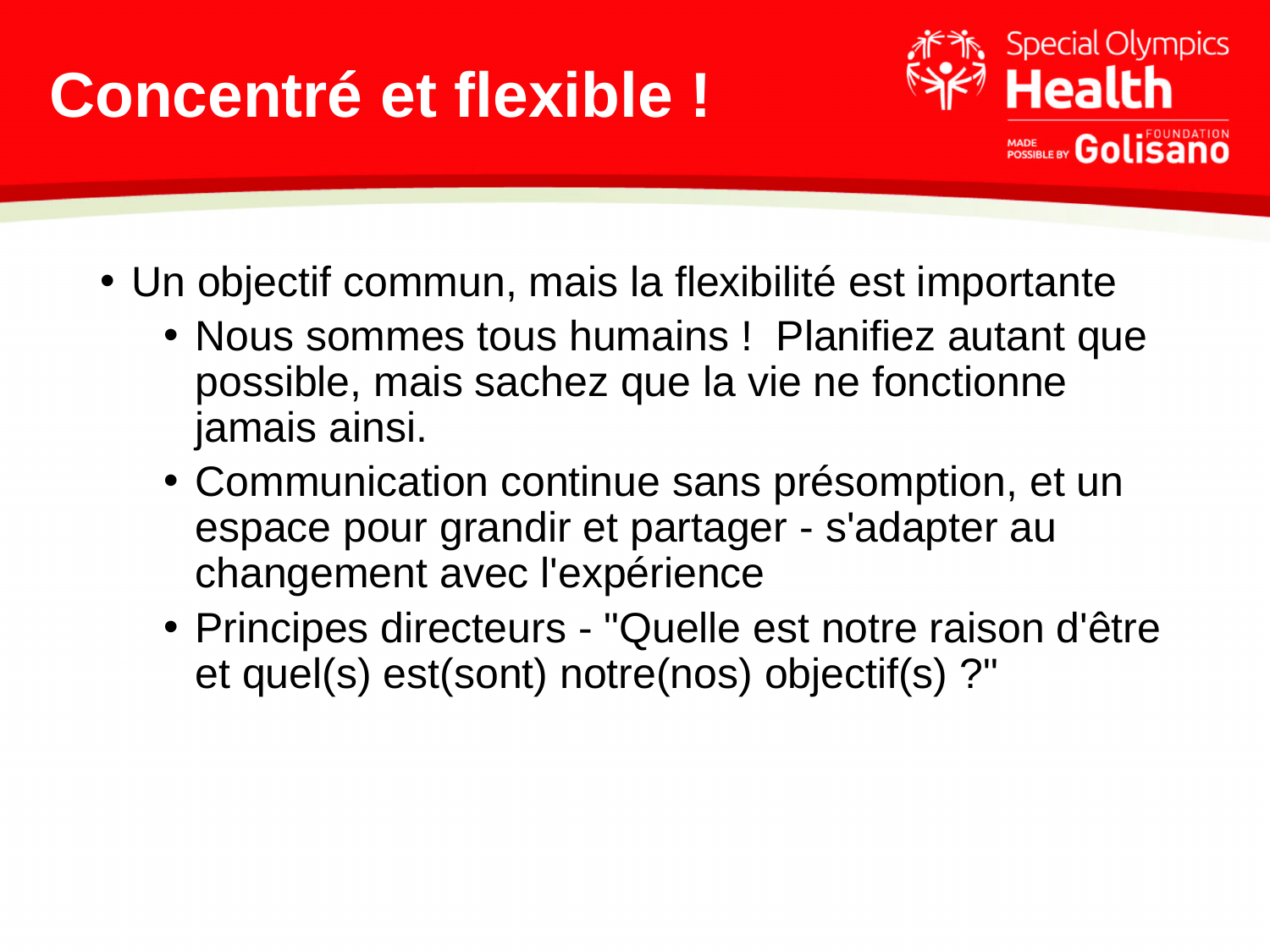

# Concentré et flexible !
Un objectif commun, mais la flexibilité est importante
Nous sommes tous humains !  Planifiez autant que possible, mais sachez que la vie ne fonctionne jamais ainsi.
Communication continue sans présomption, et un espace pour grandir et partager - s'adapter au changement avec l'expérience
Principes directeurs - "Quelle est notre raison d'être et quel(s) est(sont) notre(nos) objectif(s) ?"